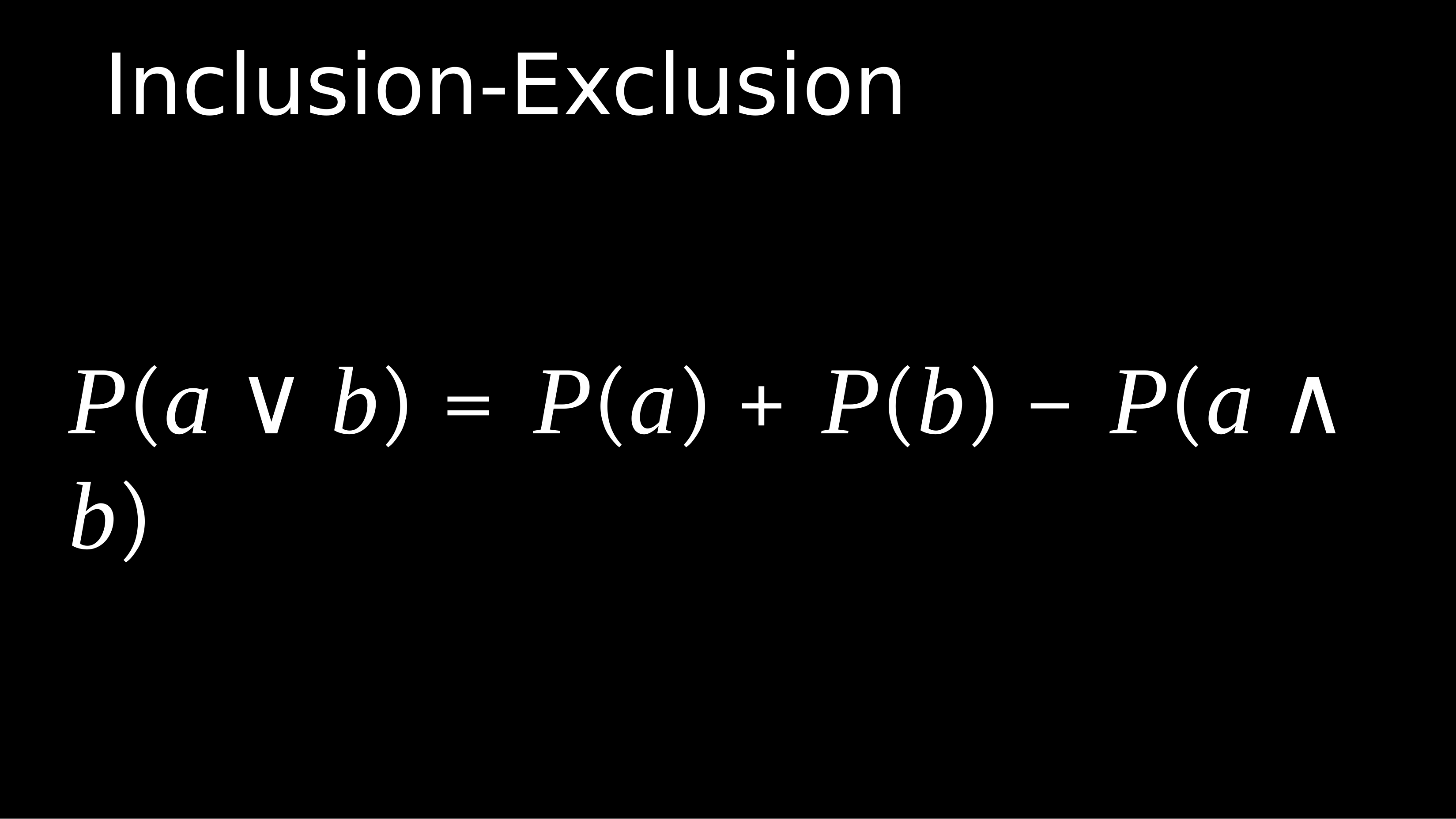

Inclusion-Exclusion
P(a ∨ b) = P(a) + P(b) − P(a ∧ b)